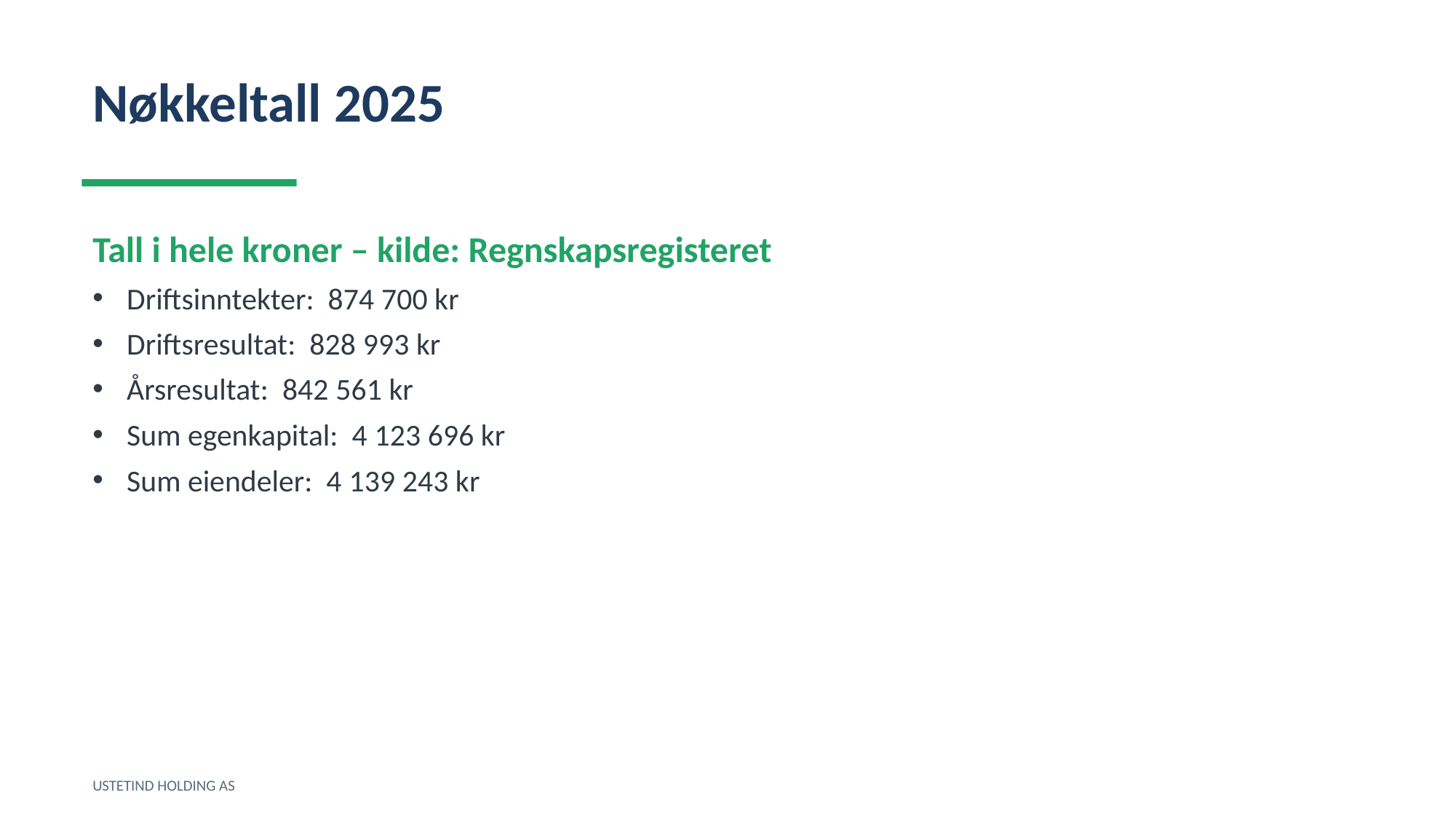

Nøkkeltall 2025

Tall i hele kroner – kilde: Regnskapsregisteret
Driftsinntekter:  874 700 kr
Driftsresultat:  828 993 kr
Årsresultat:  842 561 kr
Sum egenkapital:  4 123 696 kr
Sum eiendeler:  4 139 243 kr
USTETIND HOLDING AS